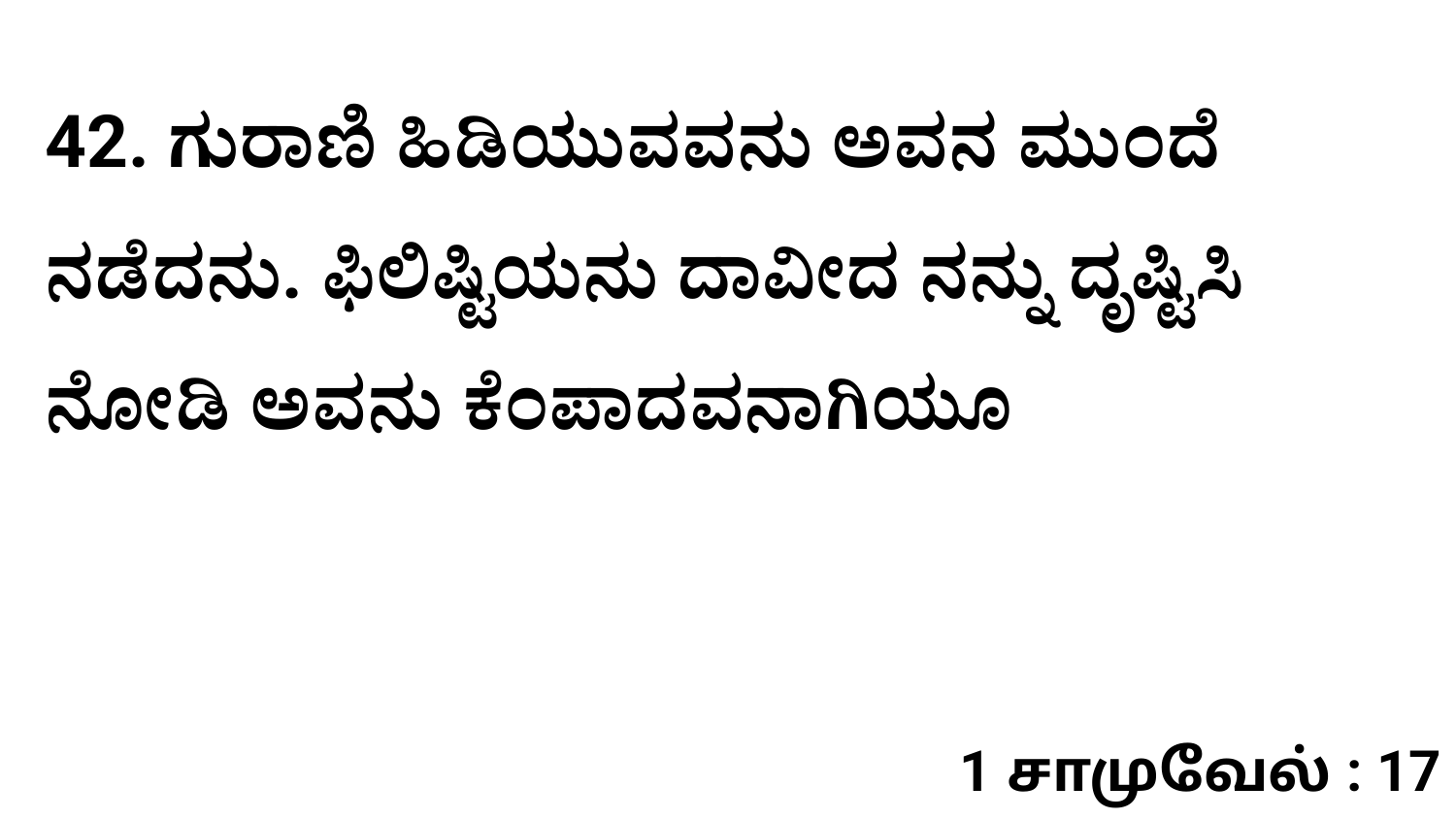

42. ಗುರಾಣಿ ಹಿಡಿಯುವವನು ಅವನ ಮುಂದೆ ನಡೆದನು. ಫಿಲಿಷ್ಟಿಯನು ದಾವೀದ ನನ್ನು ದೃಷ್ಟಿಸಿ ನೋಡಿ ಅವನು ಕೆಂಪಾದವನಾಗಿಯೂ
1 சாமுவேல் : 17